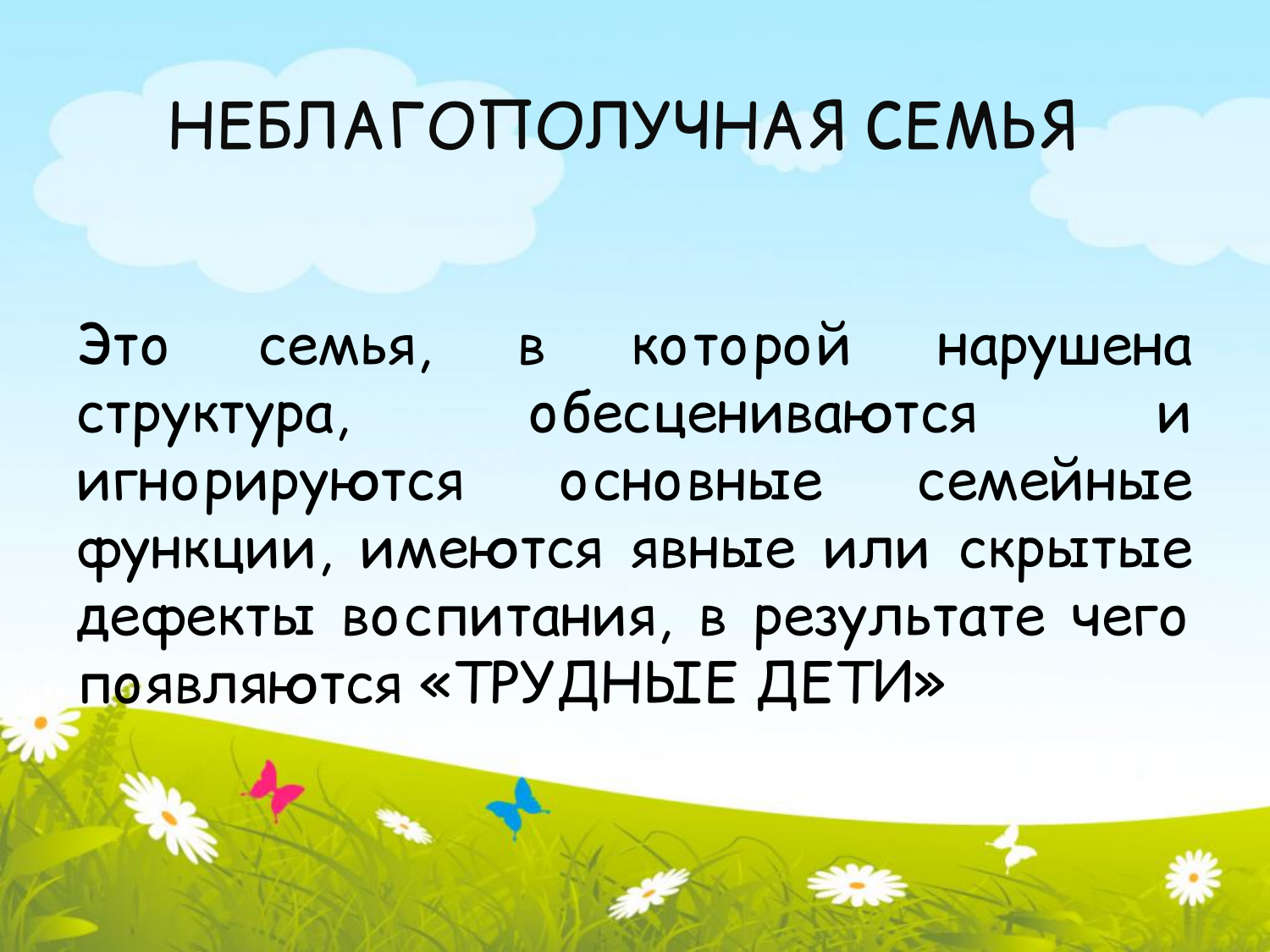

# НЕБЛАГОПОЛУЧНАЯ СЕМЬЯ

Это семья, в которой нарушена структура, обесцениваются и игнорируются основные семейные функции, имеются явные или скрытые дефекты воспитания, в результате чего появляются «ТРУДНЫЕ ДЕТИ»